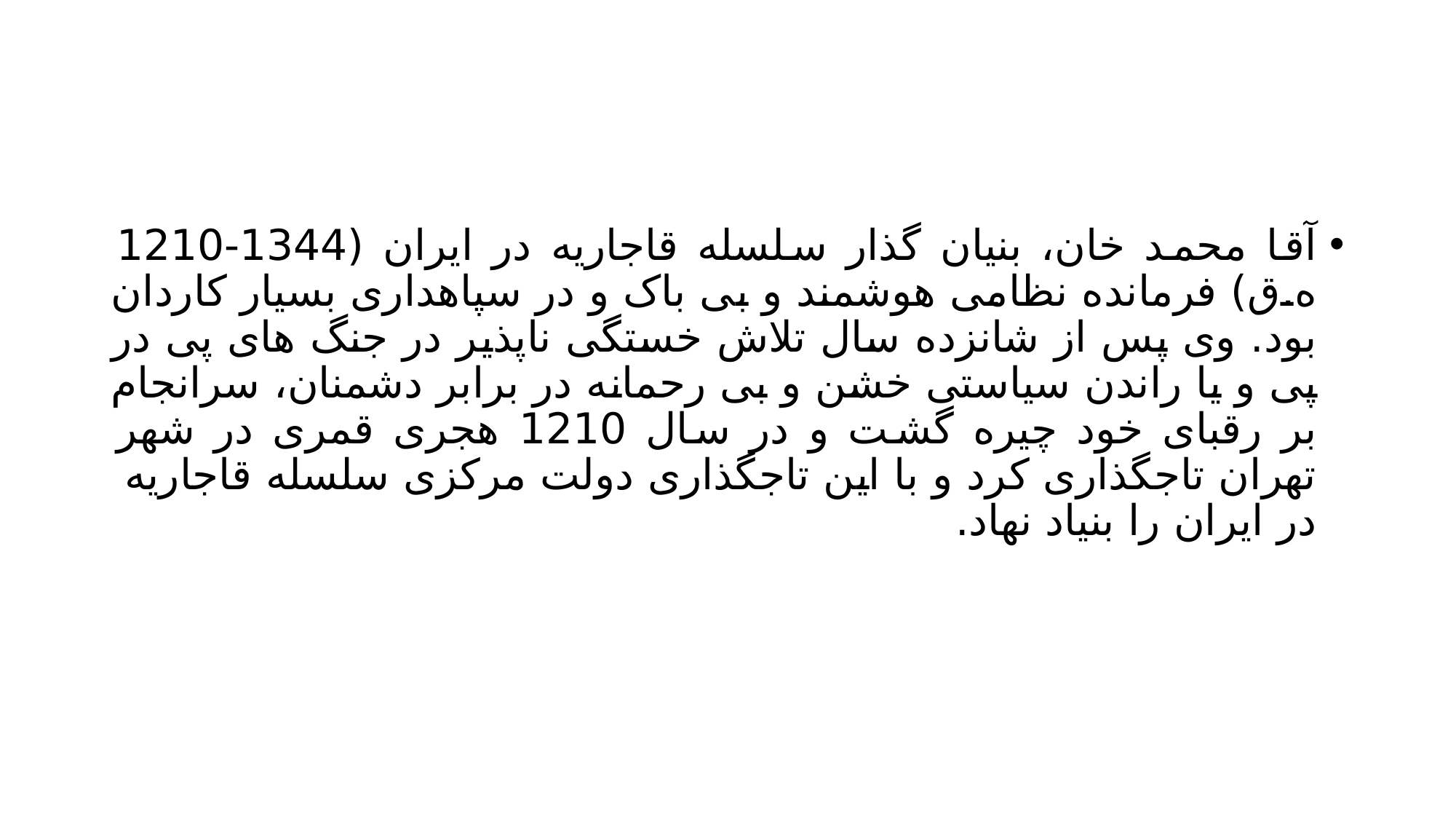

#
آقا محمد خان، بنیان گذار سلسله قاجاریه در ایران (1344-1210 ه.ق) فرمانده نظامی هوشمند و بی باک و در سپاهداری بسیار کاردان بود. وی پس از شانزده سال تلاش خستگی ناپذیر در جنگ های پی در پی و یا راندن سیاستی خشن و بی رحمانه در برابر دشمنان، سرانجام بر رقبای خود چیره گشت و در سال 1210 هجری قمری در شهر تهران تاجگذاری کرد و با این تاجگذاری دولت مرکزی سلسله قاجاریه  در ایران را بنیاد نهاد.